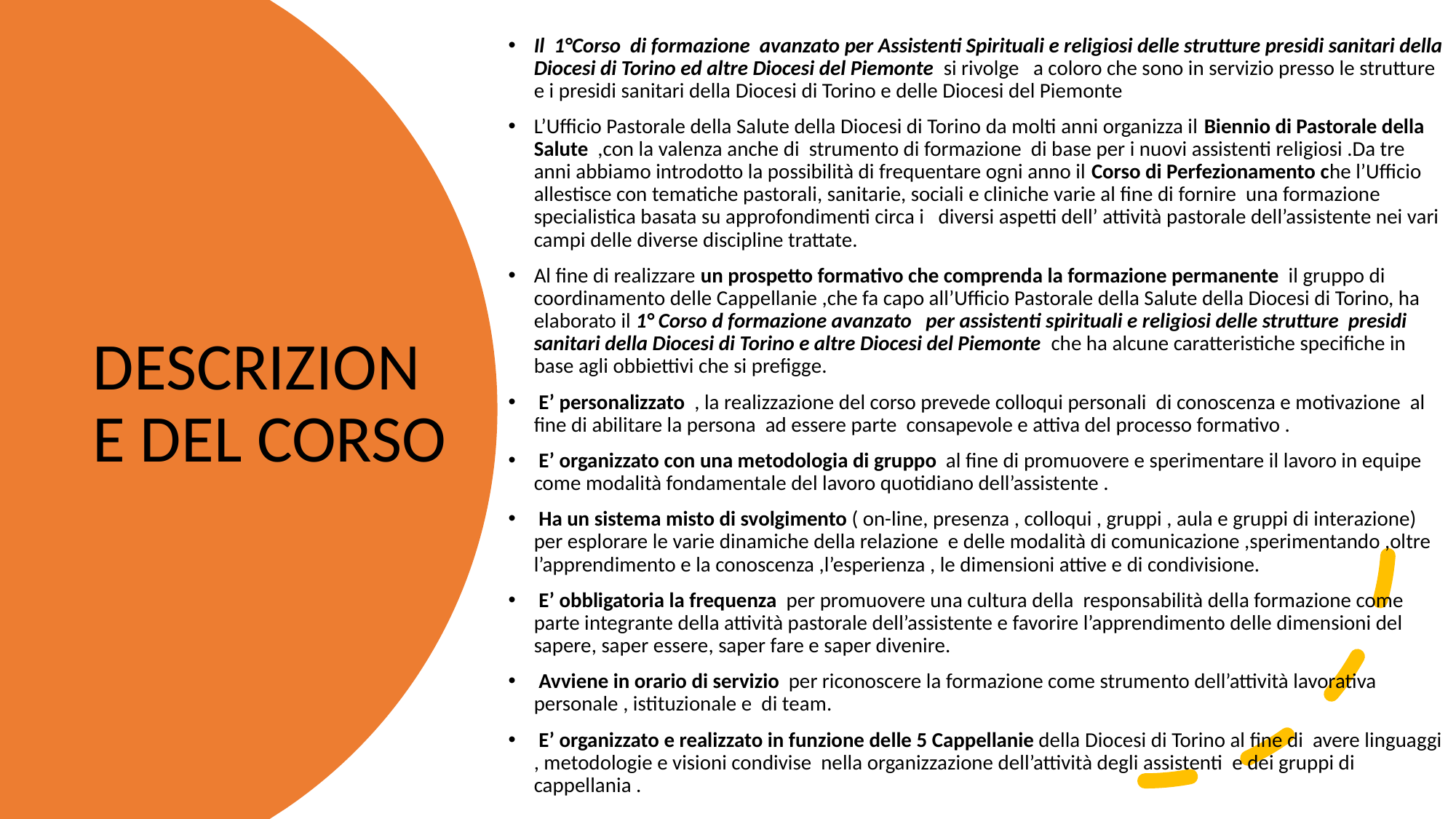

Il  1°Corso  di formazione  avanzato per Assistenti Spirituali e religiosi delle strutture presidi sanitari della Diocesi di Torino ed altre Diocesi del Piemonte  si rivolge   a coloro che sono in servizio presso le strutture e i presidi sanitari della Diocesi di Torino e delle Diocesi del Piemonte
L’Ufficio Pastorale della Salute della Diocesi di Torino da molti anni organizza il Biennio di Pastorale della Salute  ,con la valenza anche di  strumento di formazione  di base per i nuovi assistenti religiosi .Da tre anni abbiamo introdotto la possibilità di frequentare ogni anno il Corso di Perfezionamento che l’Ufficio allestisce con tematiche pastorali, sanitarie, sociali e cliniche varie al fine di fornire  una formazione specialistica basata su approfondimenti circa i   diversi aspetti dell’ attività pastorale dell’assistente nei vari campi delle diverse discipline trattate.
Al fine di realizzare un prospetto formativo che comprenda la formazione permanente  il gruppo di coordinamento delle Cappellanie ,che fa capo all’Ufficio Pastorale della Salute della Diocesi di Torino, ha elaborato il 1° Corso d formazione avanzato   per assistenti spirituali e religiosi delle strutture  presidi sanitari della Diocesi di Torino e altre Diocesi del Piemonte  che ha alcune caratteristiche specifiche in base agli obbiettivi che si prefigge.
 E’ personalizzato  , la realizzazione del corso prevede colloqui personali  di conoscenza e motivazione  al fine di abilitare la persona  ad essere parte  consapevole e attiva del processo formativo .
 E’ organizzato con una metodologia di gruppo  al fine di promuovere e sperimentare il lavoro in equipe come modalità fondamentale del lavoro quotidiano dell’assistente .
 Ha un sistema misto di svolgimento ( on-line, presenza , colloqui , gruppi , aula e gruppi di interazione) per esplorare le varie dinamiche della relazione  e delle modalità di comunicazione ,sperimentando ,oltre l’apprendimento e la conoscenza ,l’esperienza , le dimensioni attive e di condivisione.
 E’ obbligatoria la frequenza  per promuovere una cultura della  responsabilità della formazione come parte integrante della attività pastorale dell’assistente e favorire l’apprendimento delle dimensioni del sapere, saper essere, saper fare e saper divenire.
 Avviene in orario di servizio  per riconoscere la formazione come strumento dell’attività lavorativa personale , istituzionale e  di team.
 E’ organizzato e realizzato in funzione delle 5 Cappellanie della Diocesi di Torino al fine di  avere linguaggi , metodologie e visioni condivise  nella organizzazione dell’attività degli assistenti  e dei gruppi di cappellania .

# DESCRIZIONE DEL CORSO